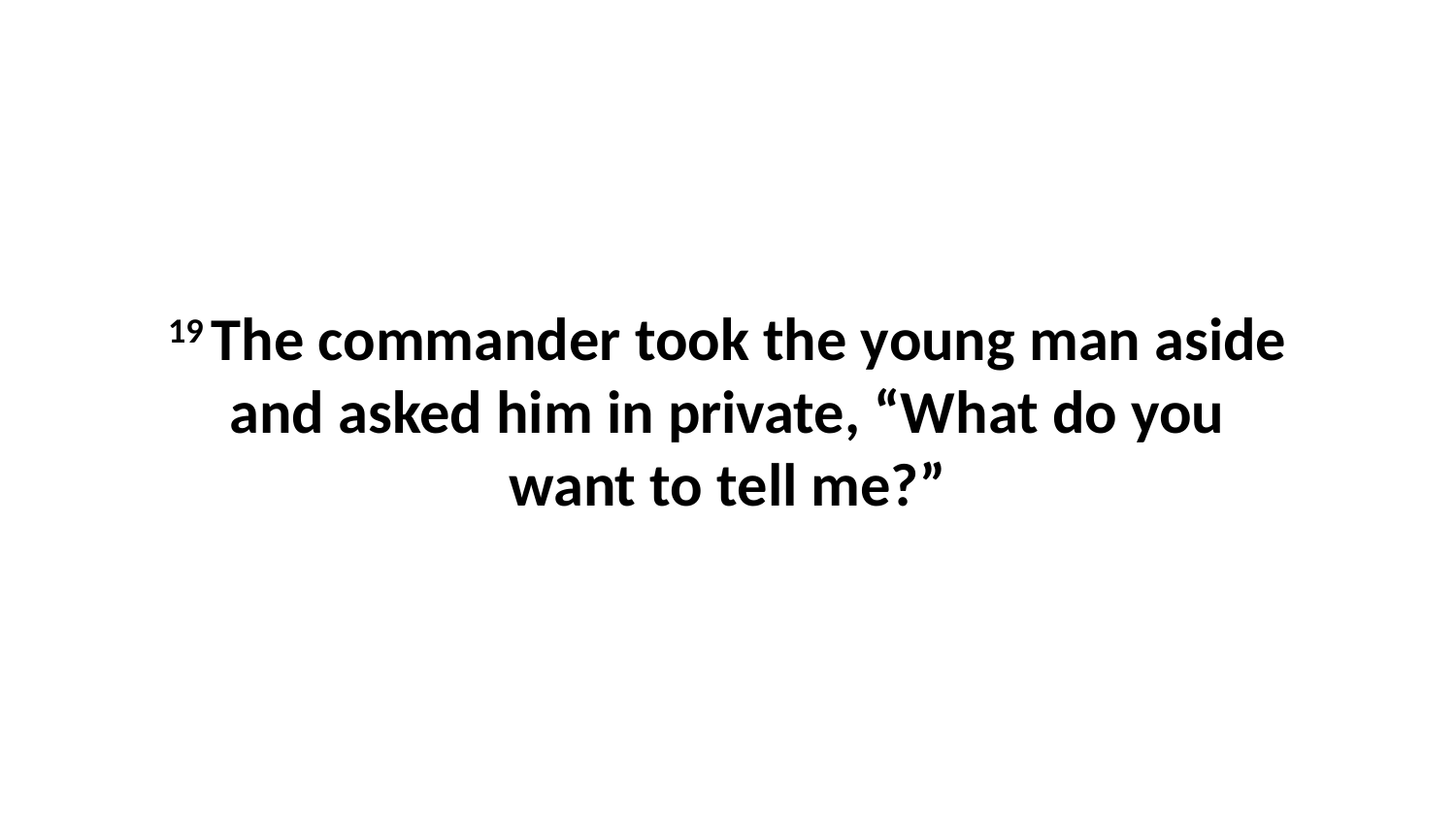

19 The commander took the young man aside and asked him in private, “What do you want to tell me?”